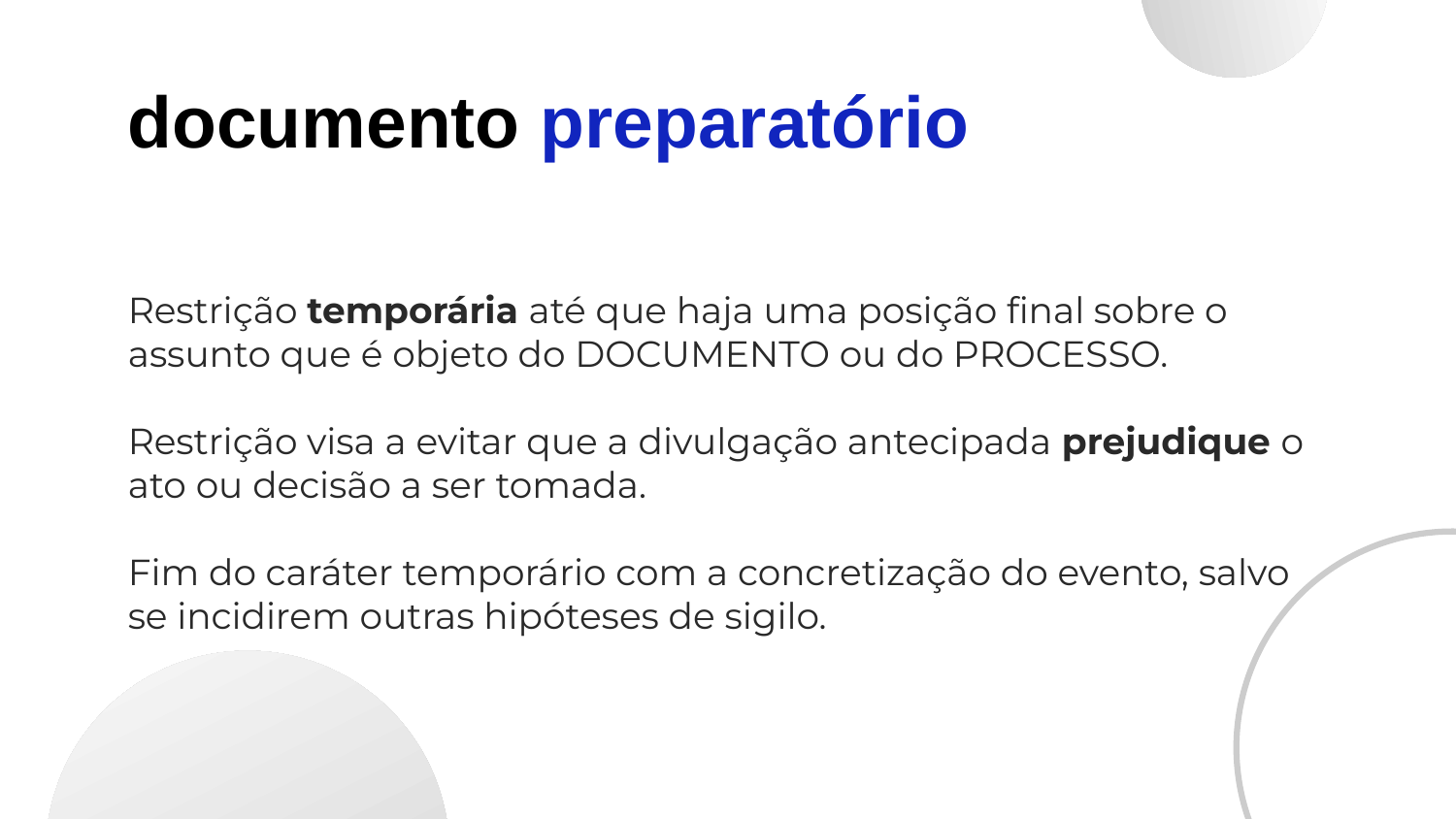

documento preparatório

Restrição temporária até que haja uma posição final sobre o assunto que é objeto do DOCUMENTO ou do PROCESSO.

Restrição visa a evitar que a divulgação antecipada prejudique o ato ou decisão a ser tomada.​

Fim do caráter temporário com a concretização do evento, salvo se incidirem outras hipóteses de sigilo. ​